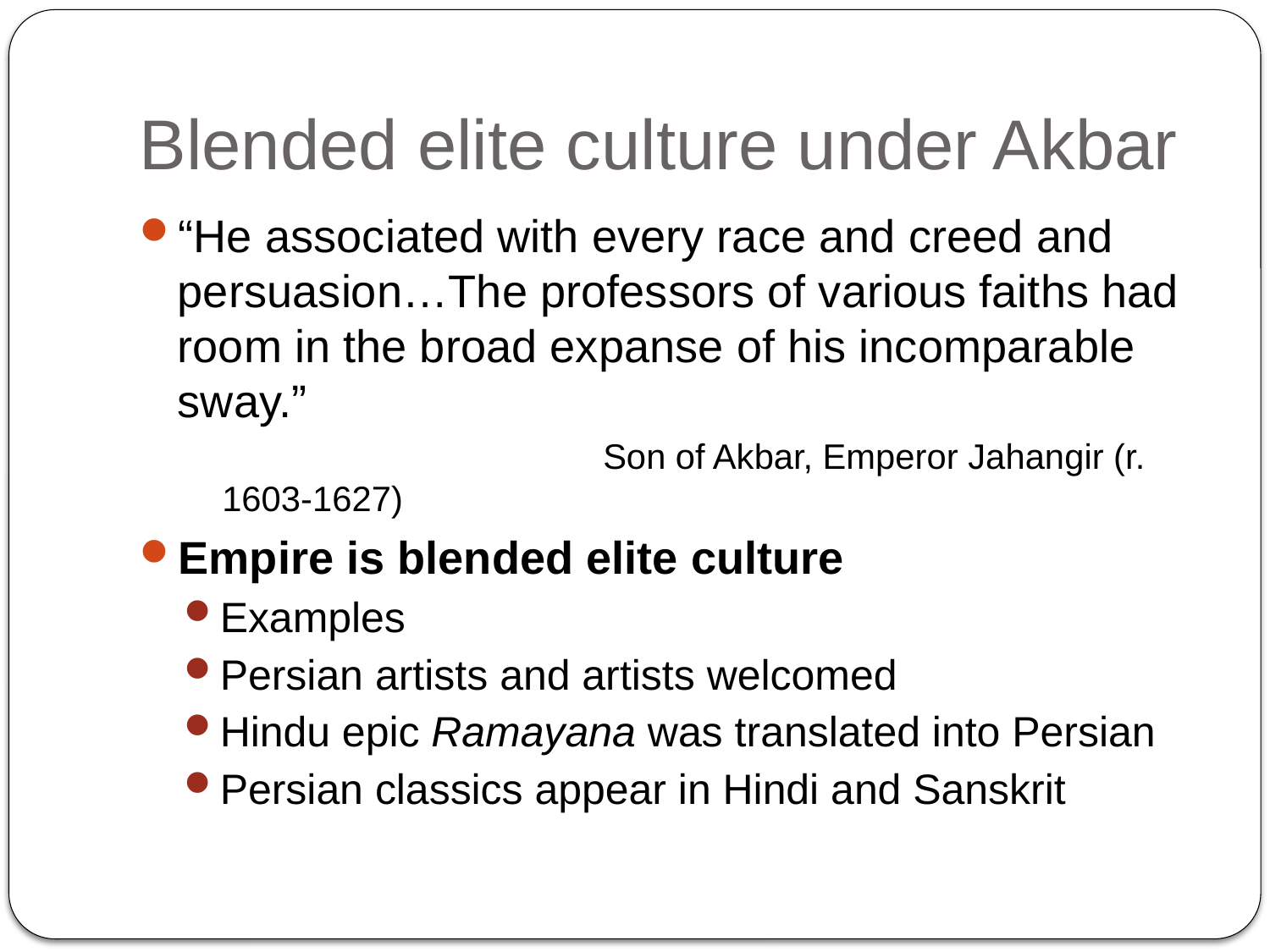

# Blended elite culture under Akbar
“He associated with every race and creed and persuasion…The professors of various faiths had room in the broad expanse of his incomparable sway.”
			Son of Akbar, Emperor Jahangir (r. 1603-1627)
Empire is blended elite culture
Examples
Persian artists and artists welcomed
Hindu epic Ramayana was translated into Persian
Persian classics appear in Hindi and Sanskrit